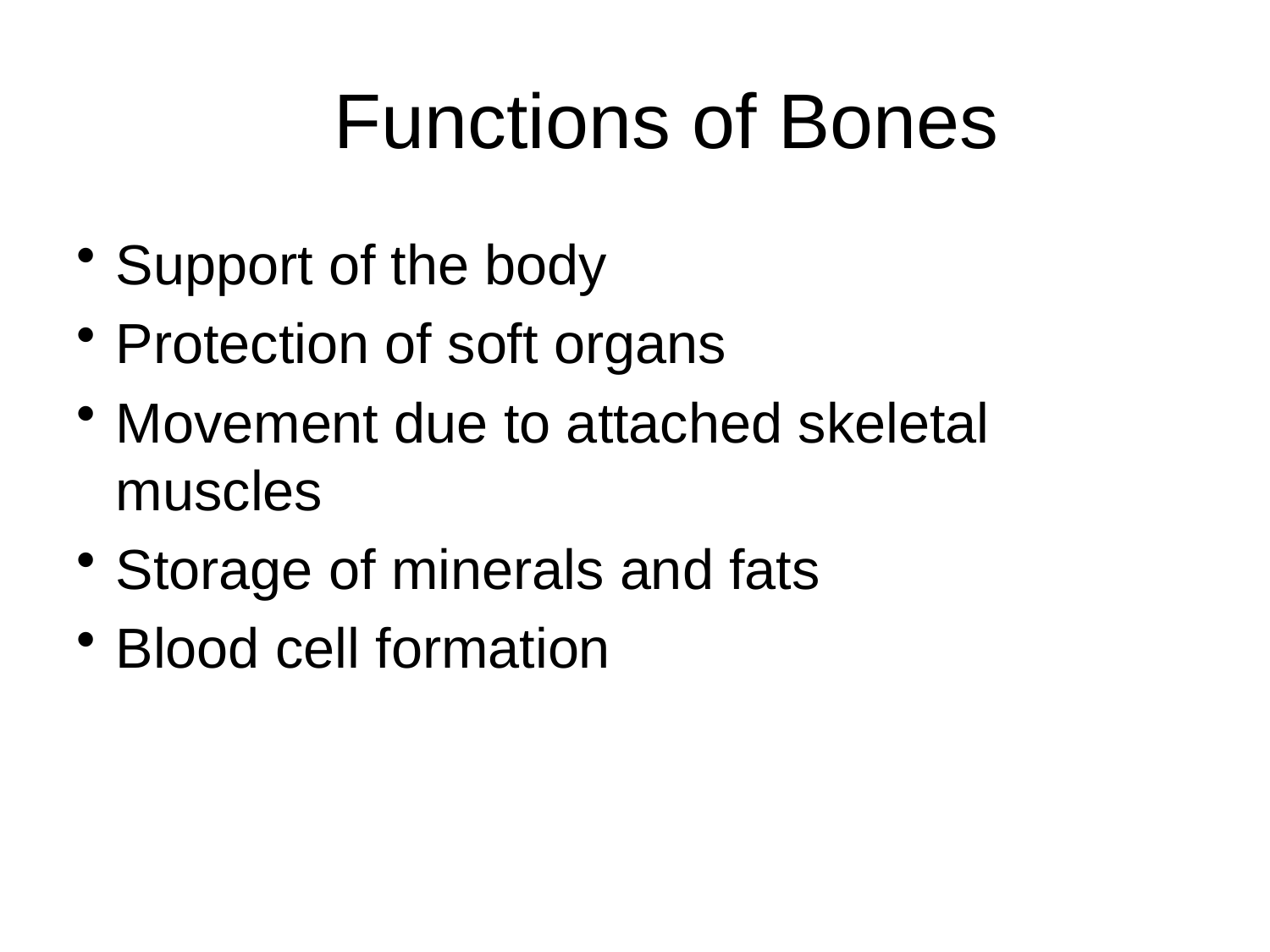

# Functions of Bones
Support of the body
Protection of soft organs
Movement due to attached skeletal muscles
Storage of minerals and fats
Blood cell formation